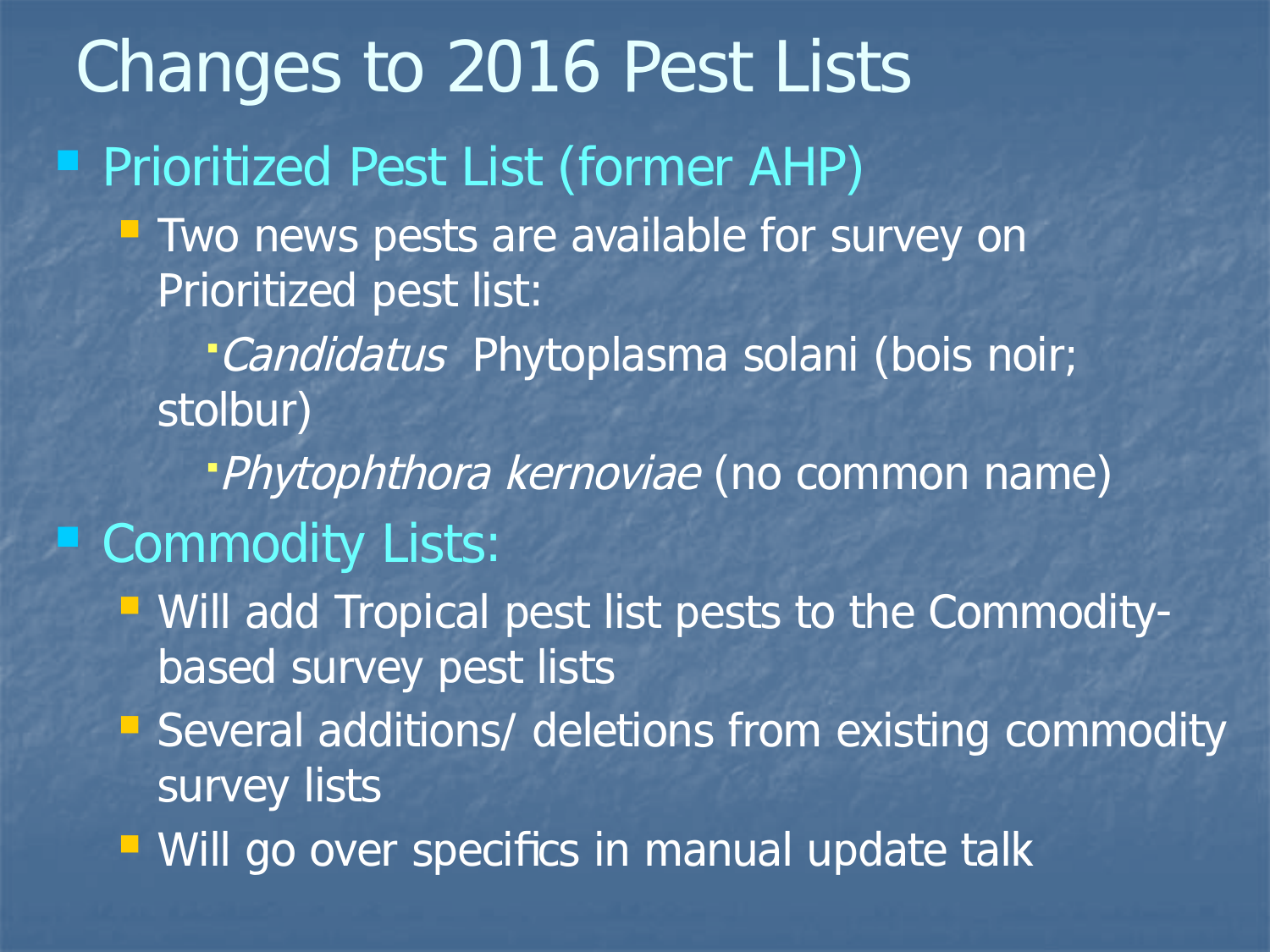

# Changes to 2016 Pest Lists
Prioritized Pest List (former AHP)
Two news pests are available for survey on Prioritized pest list:
Candidatus  Phytoplasma solani (bois noir; stolbur)
Phytophthora kernoviae (no common name)
Commodity Lists:
Will add Tropical pest list pests to the Commodity-based survey pest lists
Several additions/ deletions from existing commodity survey lists
Will go over specifics in manual update talk